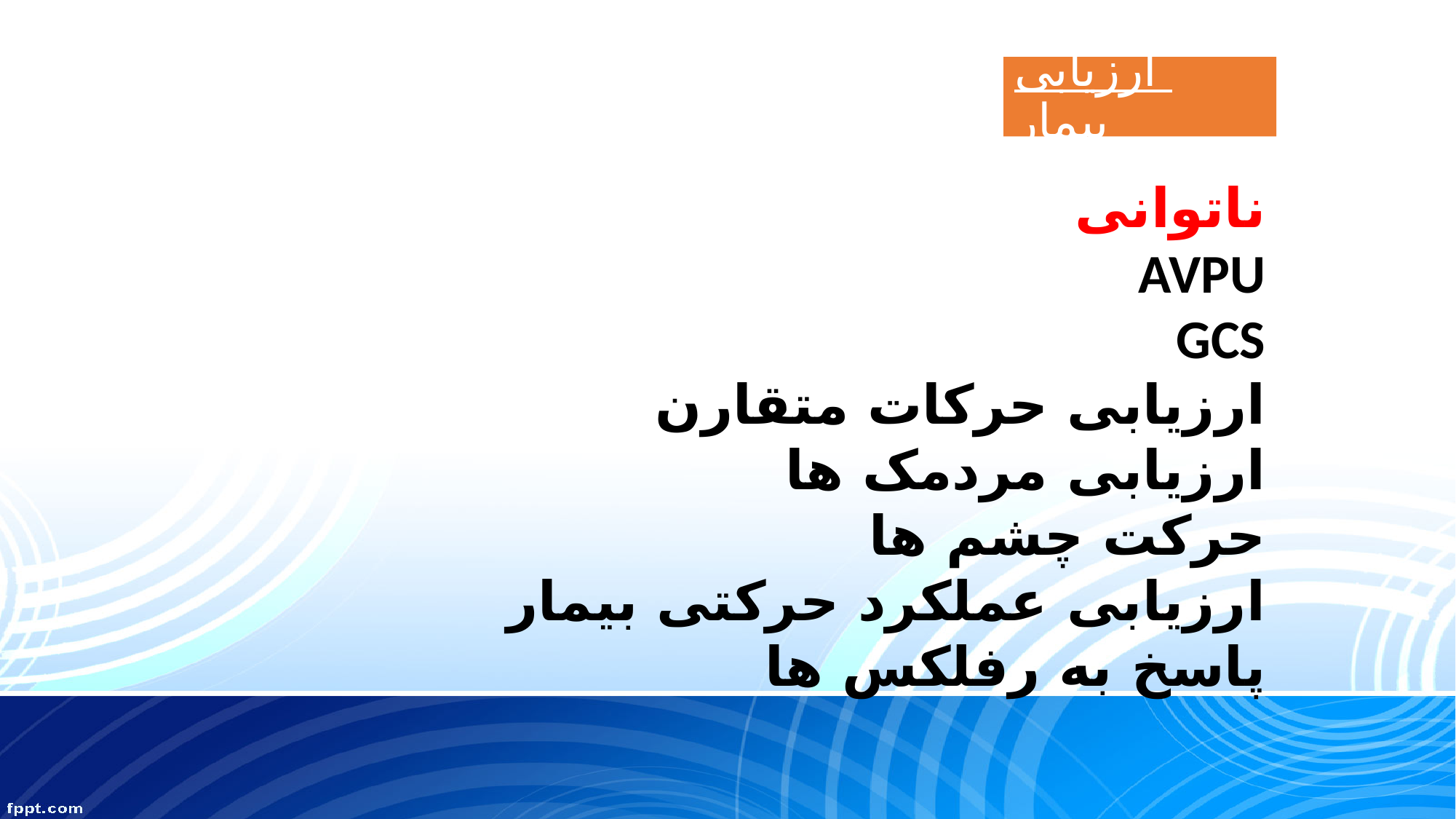

# ارزیابی بیمار
ناتوانی
AVPU
GCS
ارزیابی حرکات متقارن
ارزیابی مردمک ها
حرکت چشم ها
ارزیابی عملکرد حرکتی بیمار
پاسخ به رفلکس ها